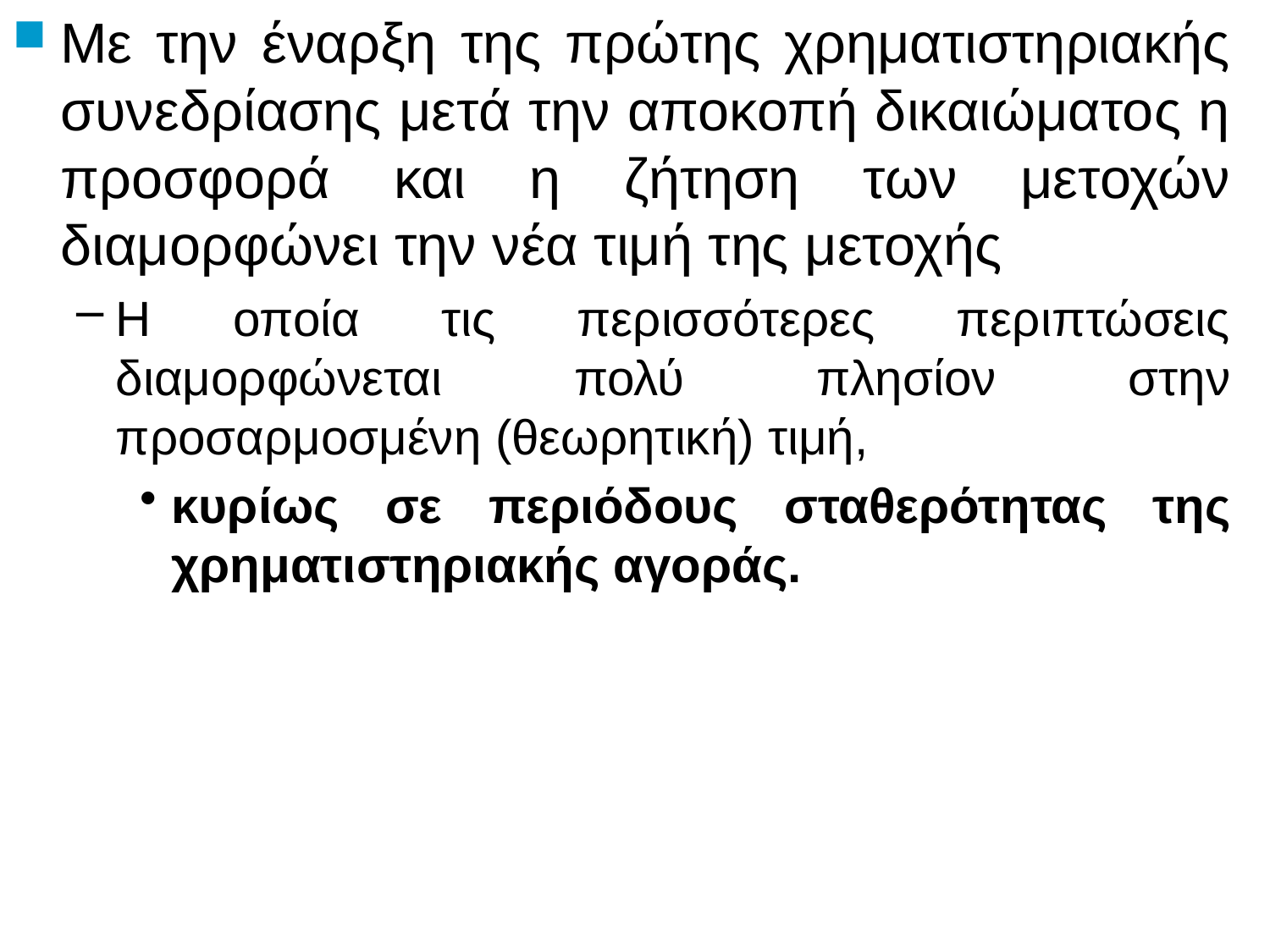

Με την έναρξη της πρώτης χρηματιστηριακής συνεδρίασης μετά την αποκοπή δικαιώματος η προσφορά και η ζήτηση των μετοχών διαμορφώνει την νέα τιμή της μετοχής
Η οποία τις περισσότερες περιπτώσεις διαμορφώνεται πολύ πλησίον στην προσαρμοσμένη (θεωρητική) τιμή,
κυρίως σε περιόδους σταθερότητας της χρηματιστηριακής αγοράς.